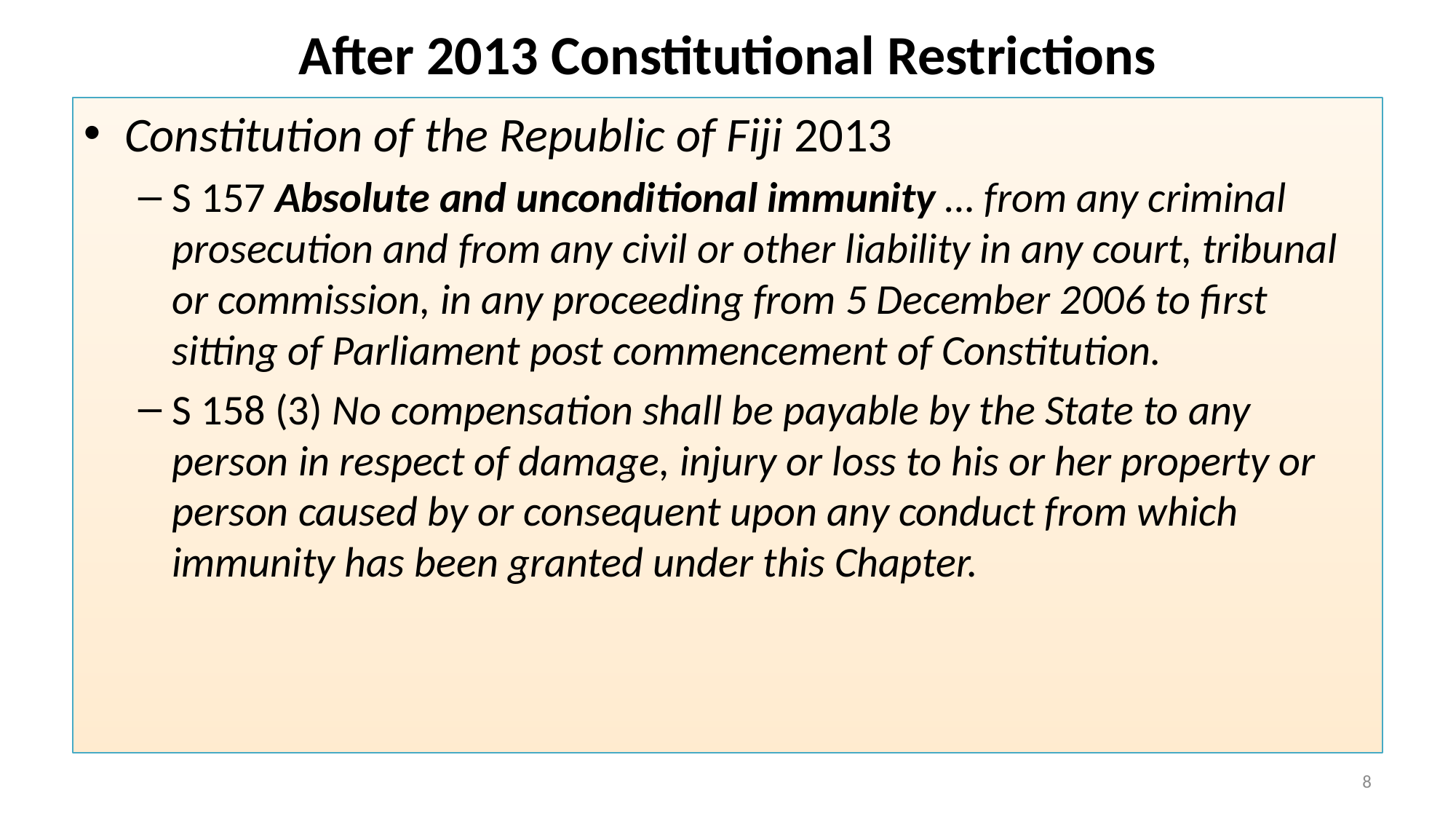

# After 2013 Constitutional Restrictions
Constitution of the Republic of Fiji 2013
S 157 Absolute and unconditional immunity … from any criminal prosecution and from any civil or other liability in any court, tribunal or commission, in any proceeding from 5 December 2006 to first sitting of Parliament post commencement of Constitution.
S 158 (3) No compensation shall be payable by the State to any person in respect of damage, injury or loss to his or her property or person caused by or consequent upon any conduct from which immunity has been granted under this Chapter.

8